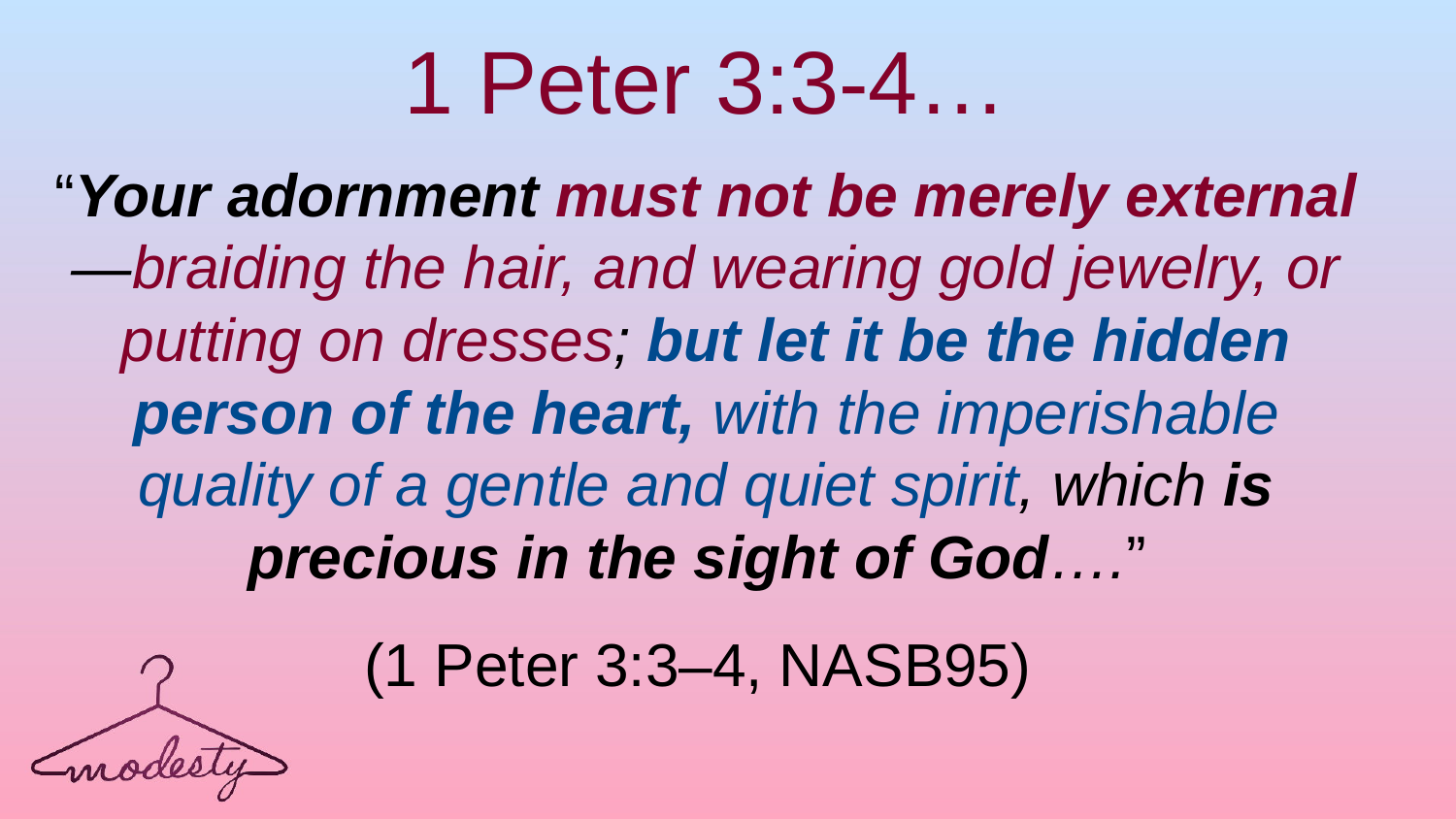

# 1 Peter 3:3-4…
“Your adornment must not be merely external—braiding the hair, and wearing gold jewelry, or putting on dresses; but let it be the hidden person of the heart, with the imperishable quality of a gentle and quiet spirit, which is precious in the sight of God….”
(1 Peter 3:3–4, NASB95)